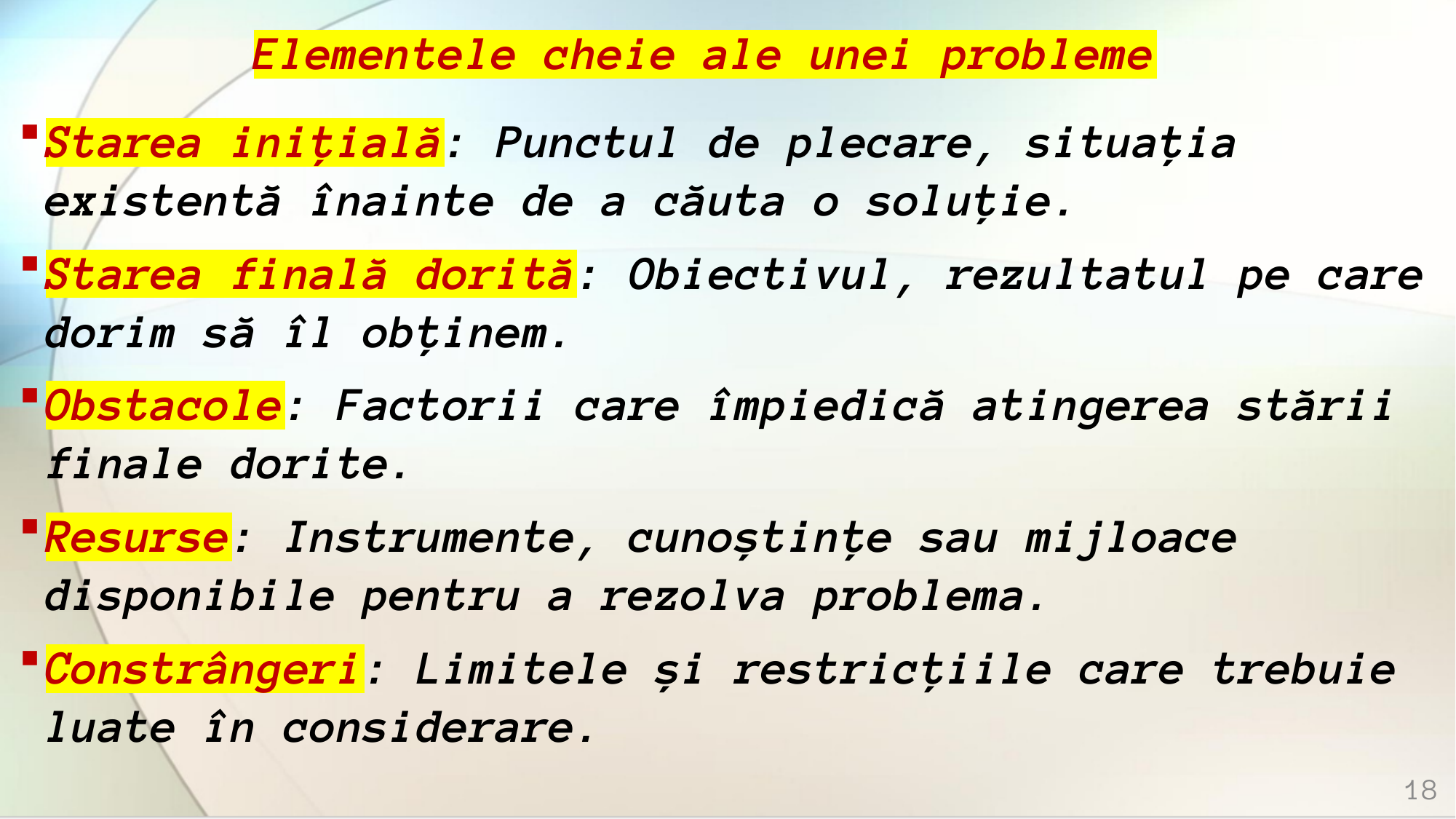

# Elementele cheie ale unei probleme
Starea inițială: Punctul de plecare, situația existentă înainte de a căuta o soluție.
Starea finală dorită: Obiectivul, rezultatul pe care dorim să îl obținem.
Obstacole: Factorii care împiedică atingerea stării finale dorite.
Resurse: Instrumente, cunoștințe sau mijloace disponibile pentru a rezolva problema.
Constrângeri: Limitele și restricțiile care trebuie luate în considerare.
18